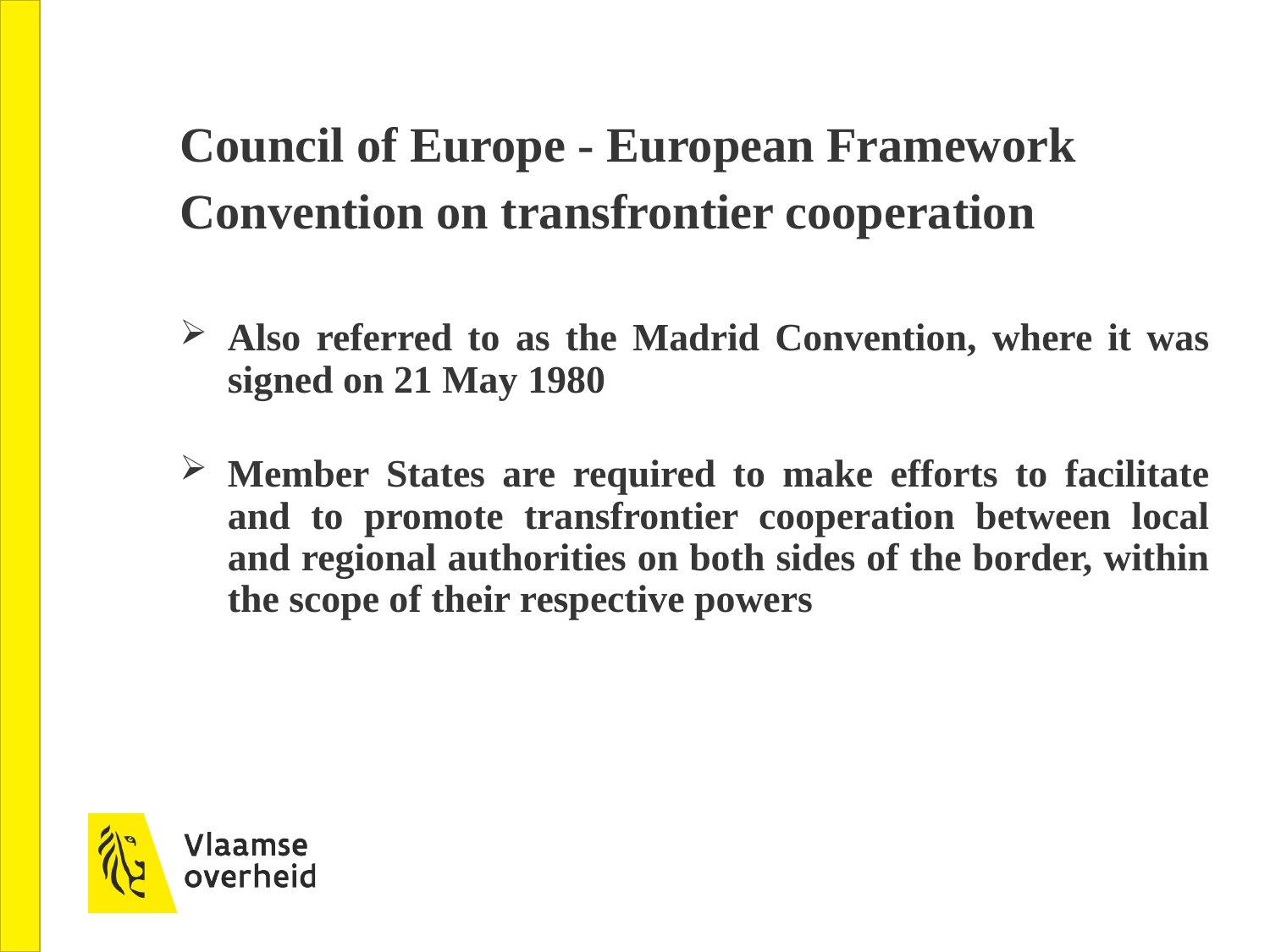

# Council of Europe - European Framework Convention on transfrontier cooperation

Also referred to as the Madrid Convention, where it was signed on 21 May 1980

Member States are required to make efforts to facilitate and to promote transfrontier cooperation between local and regional authorities on both sides of the border, within the scope of their respective powers